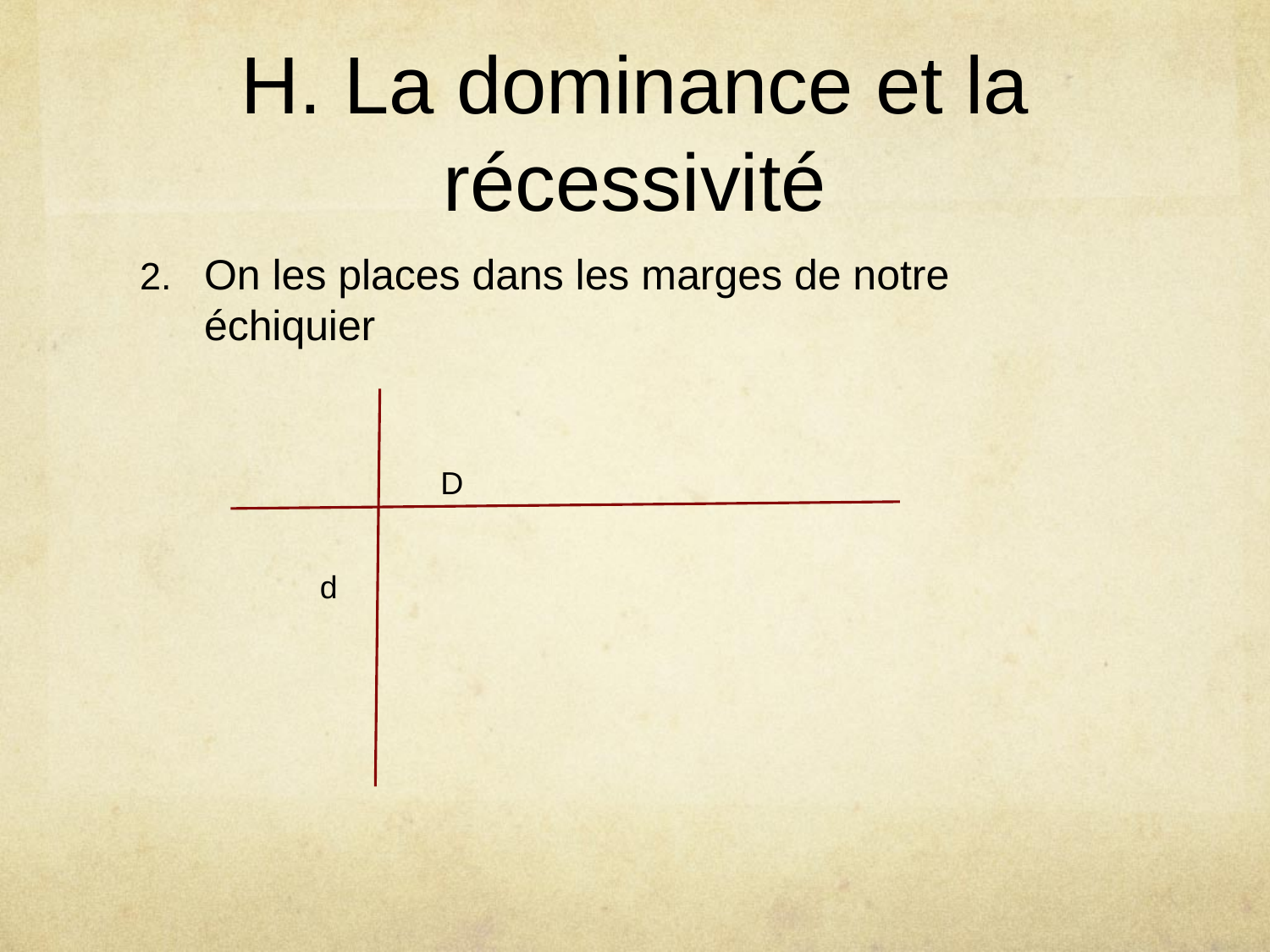

# H. La dominance et la récessivité
On les places dans les marges de notre échiquier
D
d